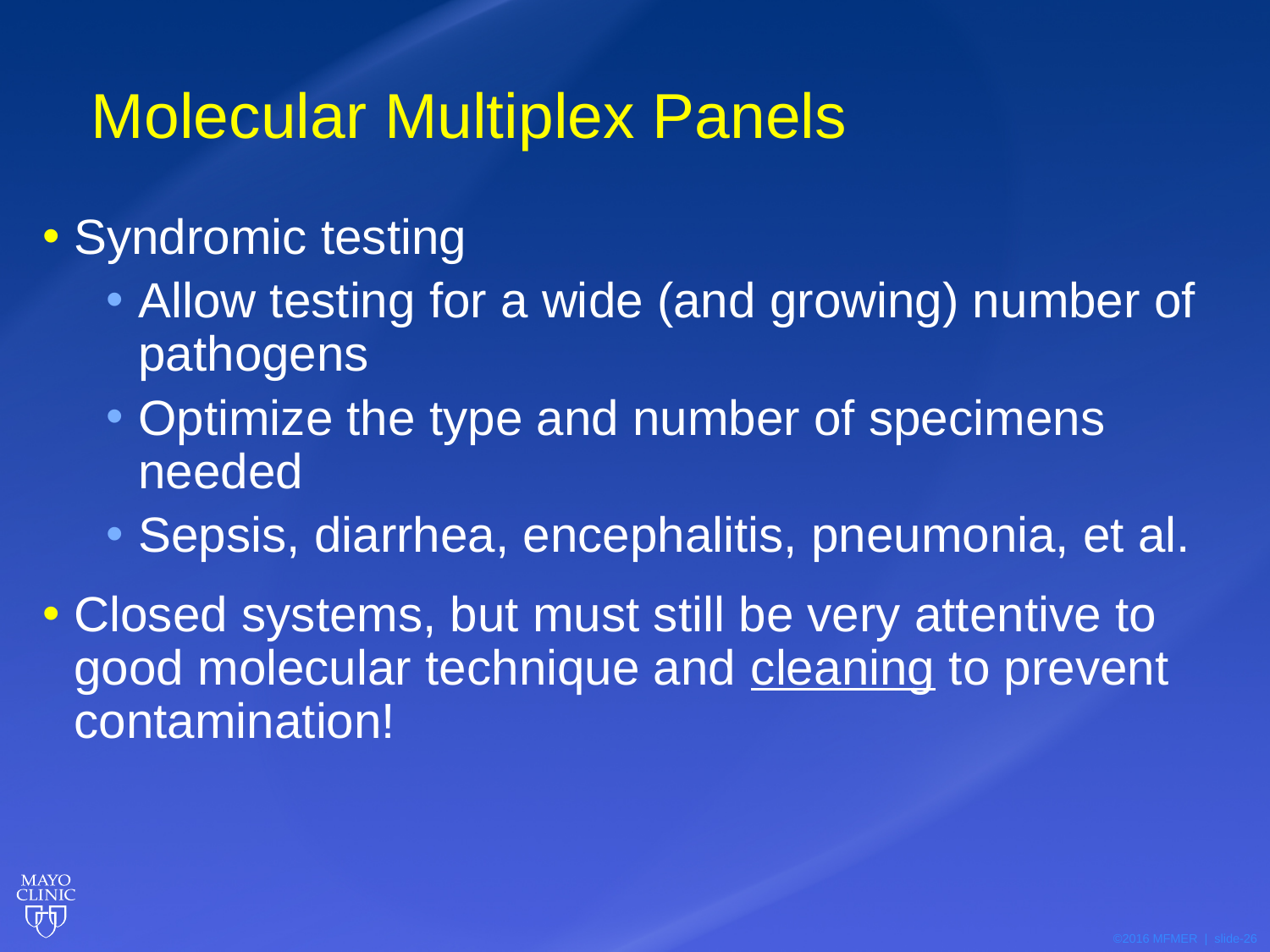

# Molecular Multiplex Panels
Syndromic testing
Allow testing for a wide (and growing) number of pathogens
Optimize the type and number of specimens needed
Sepsis, diarrhea, encephalitis, pneumonia, et al.
Closed systems, but must still be very attentive to good molecular technique and cleaning to prevent contamination!